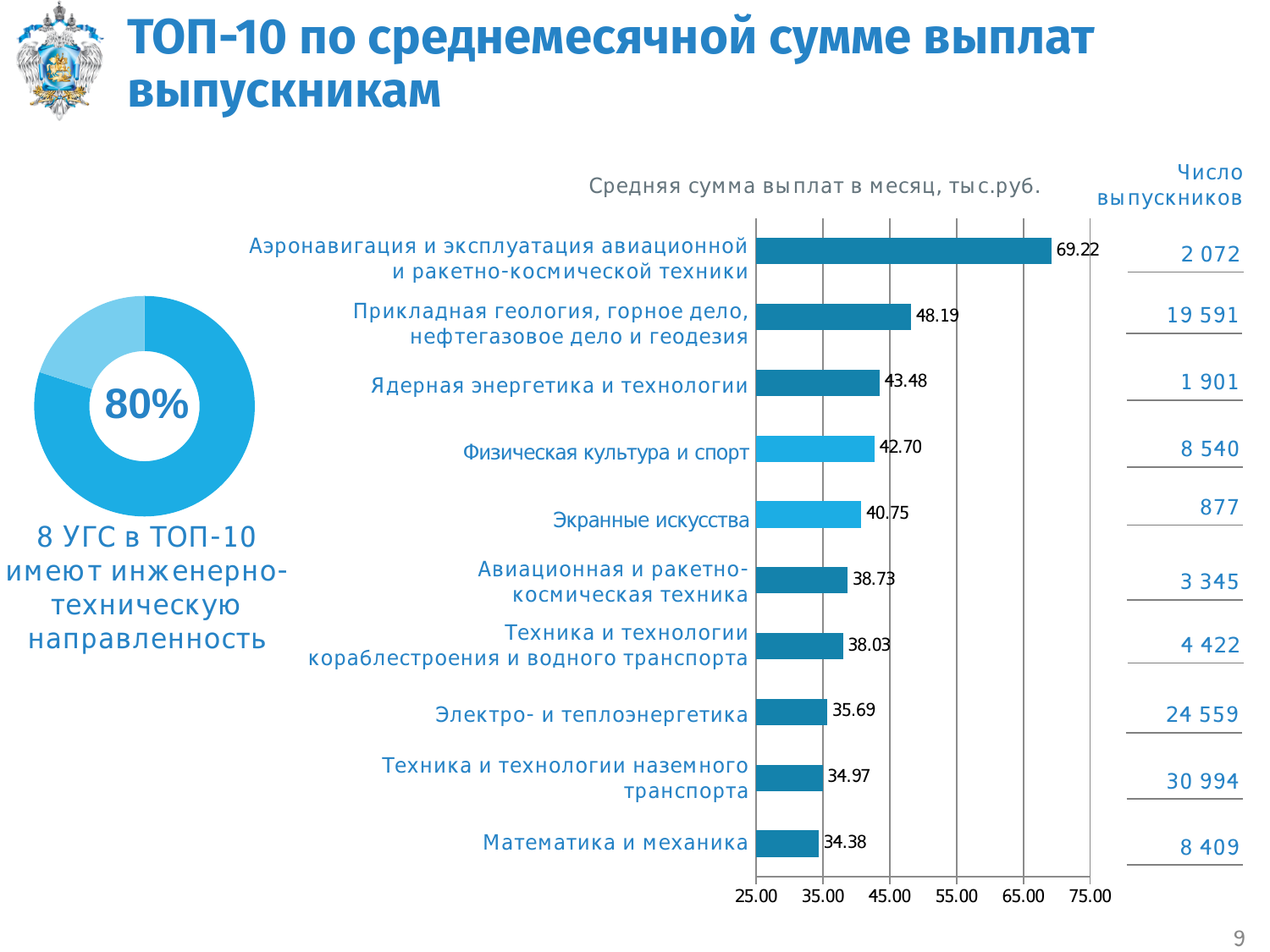

# ТОП-10 по среднемесячной сумме выплат выпускникам
Число
выпускников
Средняя сумма выплат в месяц, тыс.руб.

### Chart

| Category |  |
|---|---|
| МАТЕМАТИКА И МЕХАНИКА | 34.38 |
| ТЕХНИКА И ТЕХНОЛОГИИ НАЗЕМНОГО ТРАНСПОРТА | 34.97 |
| ЭЛЕКТРО- И ТЕПЛОЭНЕРГЕТИКА | 35.69 |
| ТЕХНИКА И ТЕХНОЛОГИИ КОРАБЛЕСТРОЕНИЯ И ВОДНОГО ТРАНСПОРТА | 38.03 |
| АВИАЦИОННАЯ И РАКЕТНО- КОСМИЧЕСКАЯ ТЕХНИКА | 38.73 |
| ЭКРАННЫЕ ИСКУССТВА | 40.75 |
| ФИЗИЧЕСКАЯ КУЛЬТУРА И СПОРТ | 42.7 |
| ЯДЕРНАЯ ЭНЕРГЕТИКА И ТЕХНОЛОГИИ | 43.48 |
| ПРИКЛАДНАЯ ГЕОЛОГИЯ, ГОРНОЕ ДЕЛО, НЕФТЕГАЗОВОЕ ДЕЛО И ГЕОДЕЗИЯ | 48.19 |
| АЭРОНАВИГАЦИЯ И ЭКСПЛУАТАЦИЯ АВИАЦИОННОЙ И РАКЕТНО- КОСМИЧЕСКОЙ ТЕХНИКИ | 69.22 |
Аэронавигация и эксплуатация авиационной и ракетно-космической техники
2 072

### Chart

| Category | Уральский ФО |
|---|---|
Прикладная геология, горное дело, нефтегазовое дело и геодезия
19 591
1 901
Ядерная энергетика и технологии
80%
8 540
Физическая культура и спорт
877
Экранные искусства
8 УГС в ТОП-10 имеют инженерно-техническую направленность
Авиационная и ракетно-космическая техника
3 345
Техника и технологии кораблестроения и водного транспорта
4 422
Электро- и теплоэнергетика
24 559
Техника и технологии наземного транспорта
30 994
Математика и механика
8 409
9